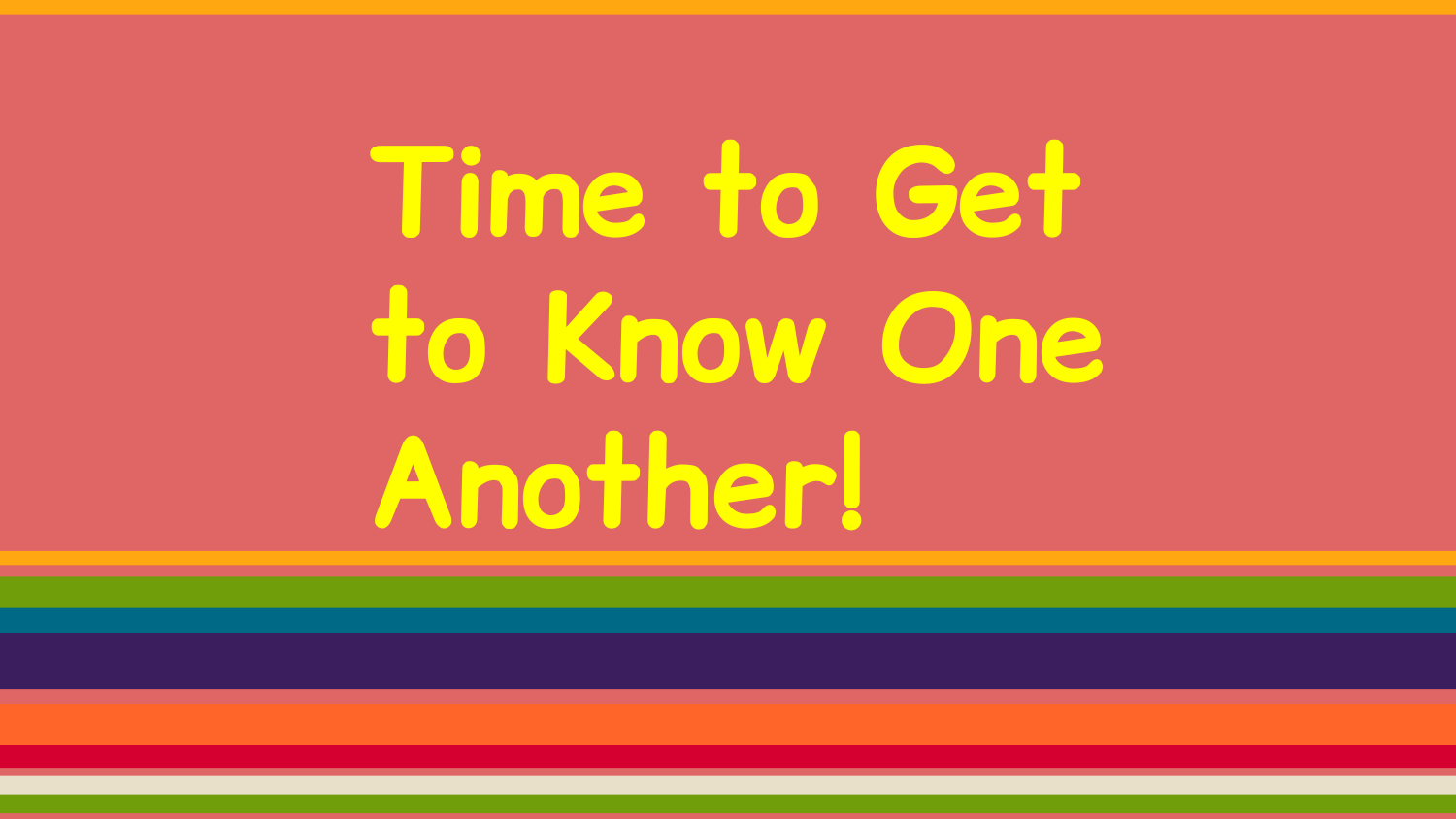

# Time to Get
to Know One Another!